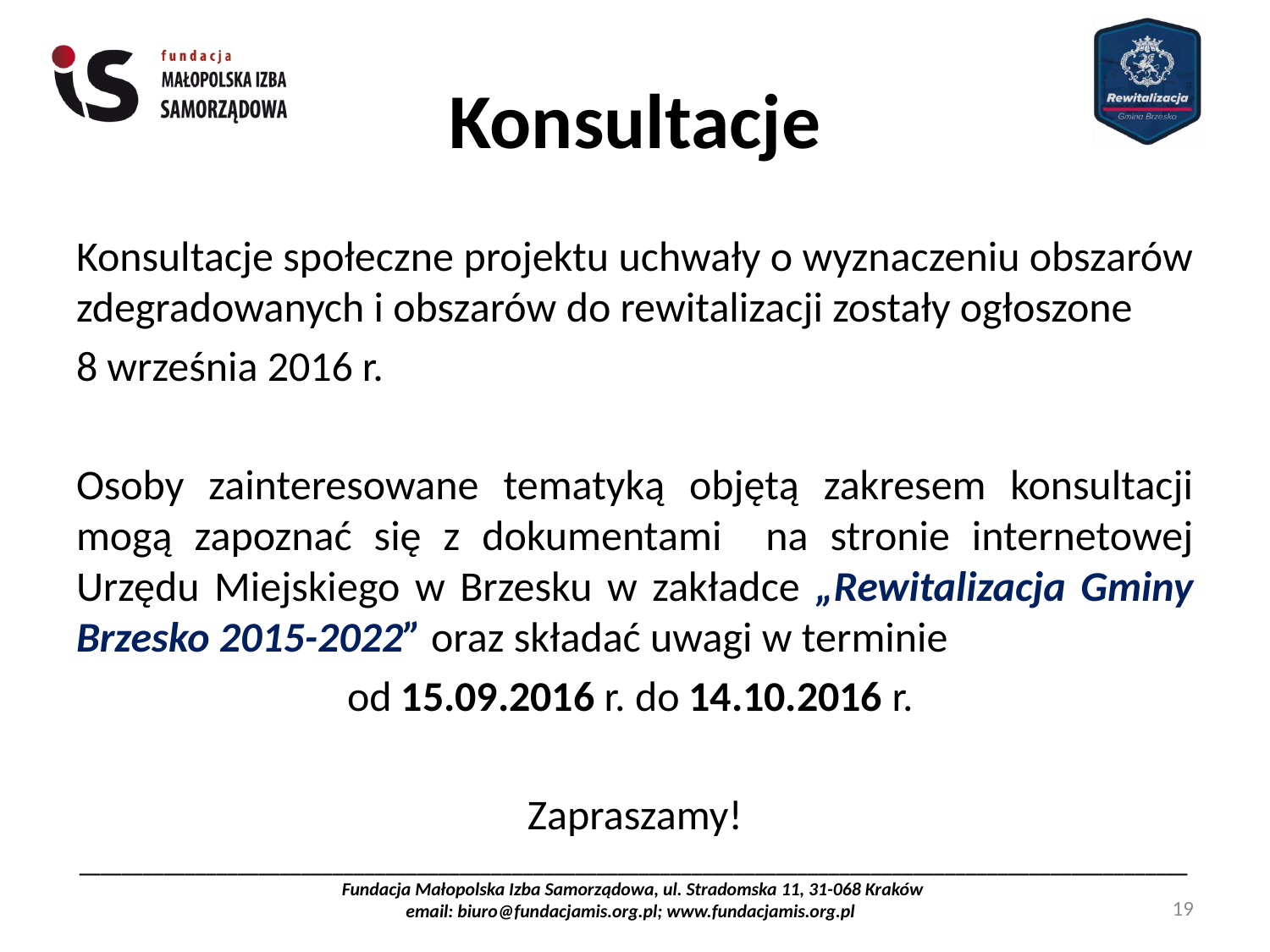

# Konsultacje
Konsultacje społeczne projektu uchwały o wyznaczeniu obszarów zdegradowanych i obszarów do rewitalizacji zostały ogłoszone
8 września 2016 r.

Osoby zainteresowane tematyką objętą zakresem konsultacji mogą zapoznać się z dokumentami  na stronie internetowej Urzędu Miejskiego w Brzesku w zakładce „Rewitalizacja Gminy Brzesko 2015-2022” oraz składać uwagi w terminie
od 15.09.2016 r. do 14.10.2016 r.

Zapraszamy!

_________________________________________________________________________________________________________Fundacja Małopolska Izba Samorządowa, ul. Stradomska 11, 31-068 Kraków
email: biuro@fundacjamis.org.pl; www.fundacjamis.org.pl

19